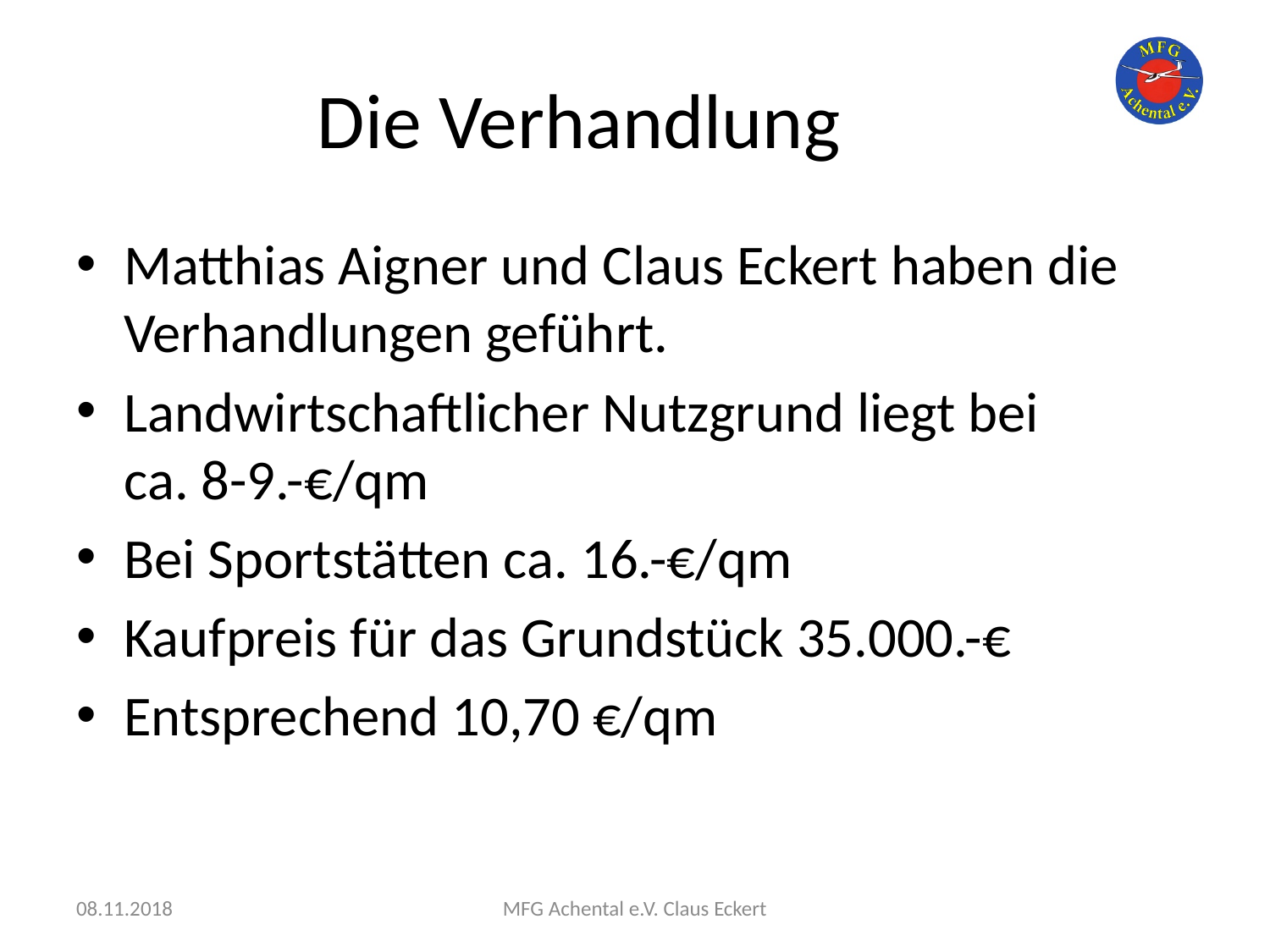

# Die Verhandlung
Matthias Aigner und Claus Eckert haben die Verhandlungen geführt.
Landwirtschaftlicher Nutzgrund liegt bei
ca. 8-9.-€/qm
Bei Sportstätten ca. 16.-€/qm
Kaufpreis für das Grundstück 35.000.-€
Entsprechend 10,70 €/qm

08.11.2018
MFG Achental e.V. Claus Eckert